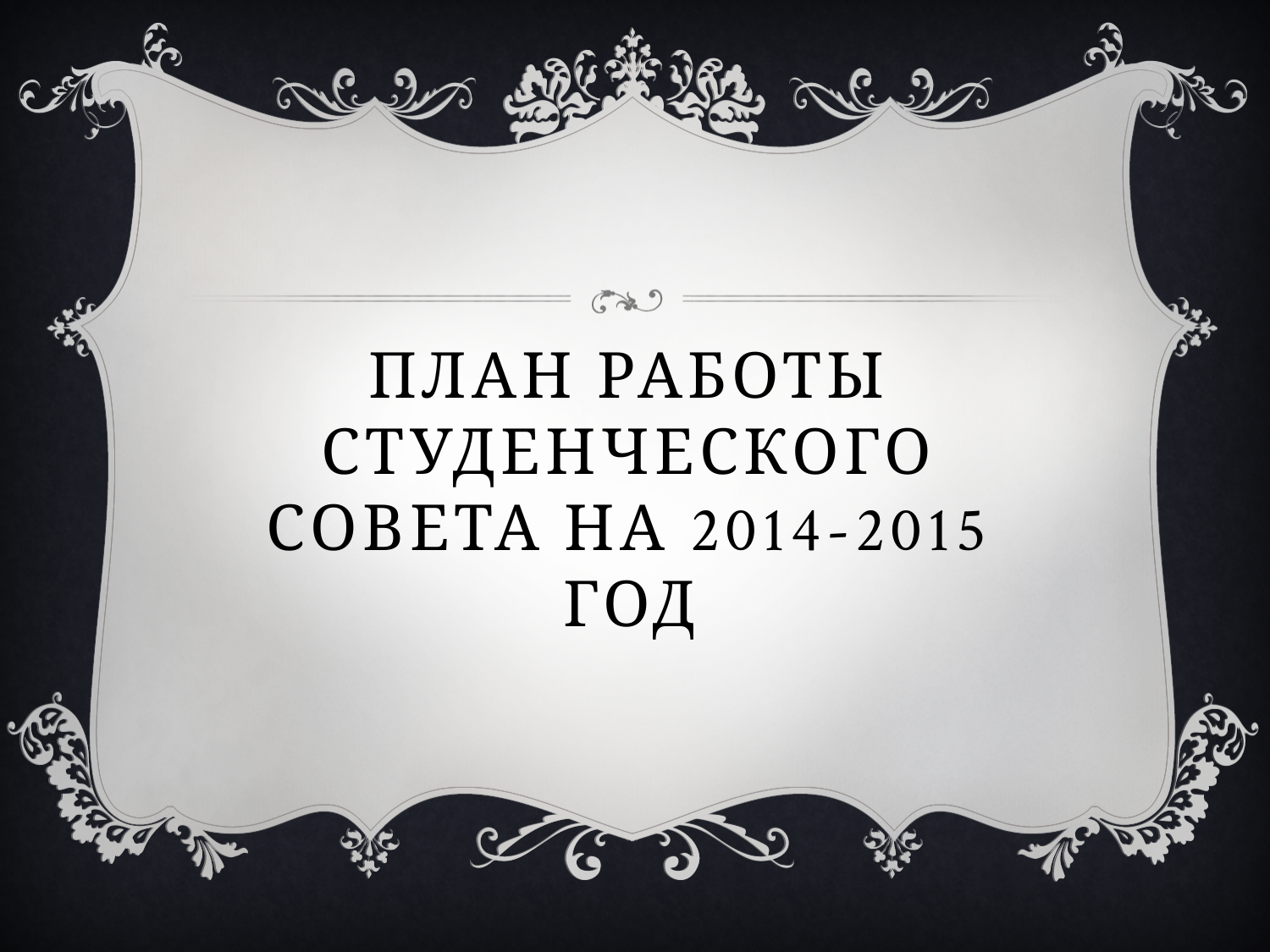

# План работы студенческого совета на 2014-2015 год